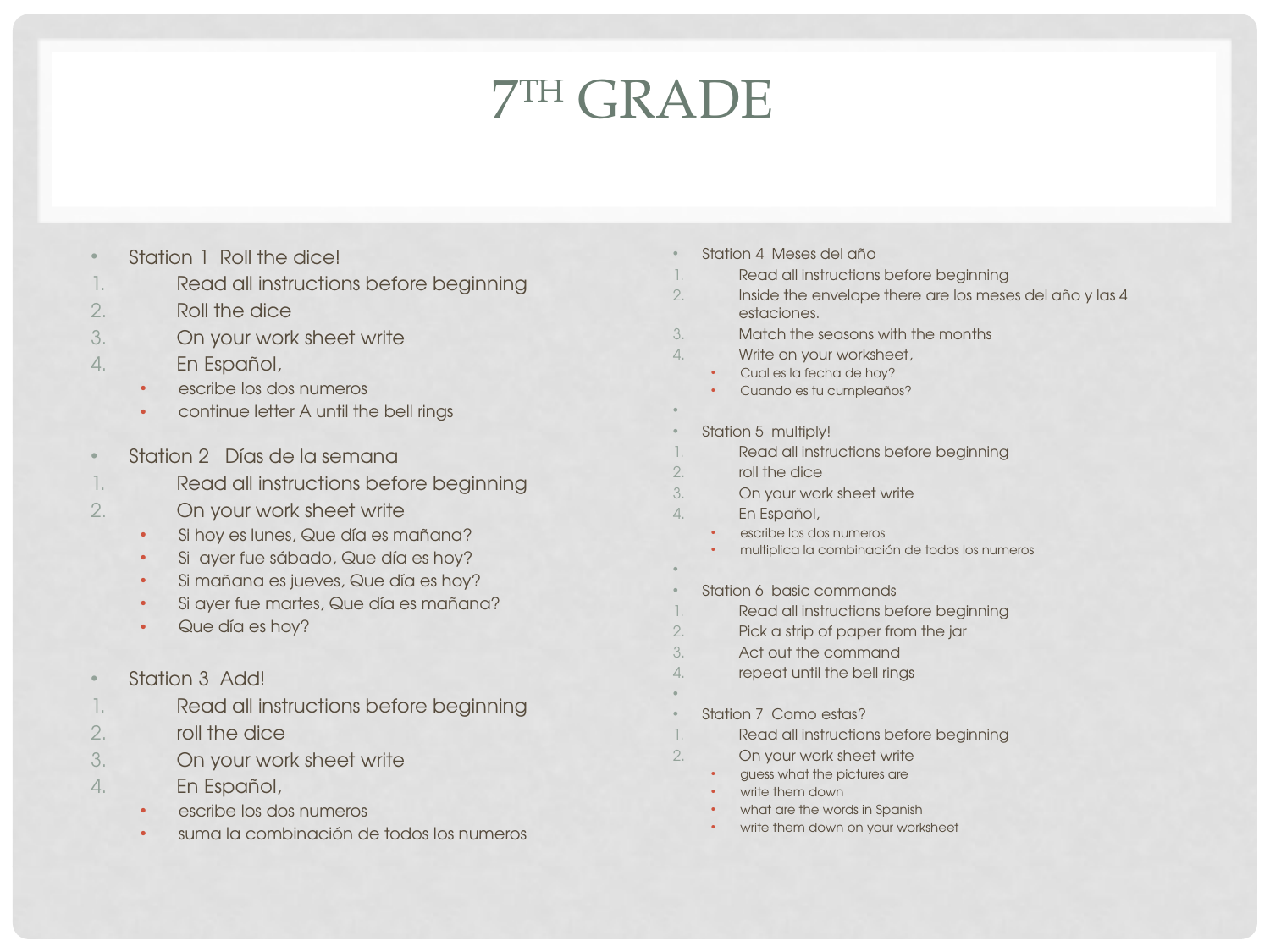

# 7th grade
Station 1  Roll the dice!
Read all instructions before beginning
Roll the dice
On your work sheet write
En Español,
escribe los dos numeros
continue letter A until the bell rings

Station 2   Días de la semana
Read all instructions before beginning
On your work sheet write
Si hoy es lunes, Que día es mañana?
Si  ayer fue sábado, Que día es hoy?
Si mañana es jueves, Que día es hoy?
Si ayer fue martes, Que día es mañana?
Que día es hoy?

Station 3  Add!
Read all instructions before beginning
roll the dice
On your work sheet write
En Español,
escribe los dos numeros
suma la combinación de todos los numeros

Station 4  Meses del año
Read all instructions before beginning
Inside the envelope there are los meses del año y las 4 estaciones.
Match the seasons with the months
Write on your worksheet,
Cual es la fecha de hoy?
Cuando es tu cumpleaños?

Station 5  multiply!
Read all instructions before beginning
roll the dice
On your work sheet write
En Español,
escribe los dos numeros
multiplica la combinación de todos los numeros

Station 6  basic commands
Read all instructions before beginning
Pick a strip of paper from the jar
Act out the command
repeat until the bell rings

Station 7  Como estas?
Read all instructions before beginning
On your work sheet write
guess what the pictures are
write them down
what are the words in Spanish
write them down on your worksheet